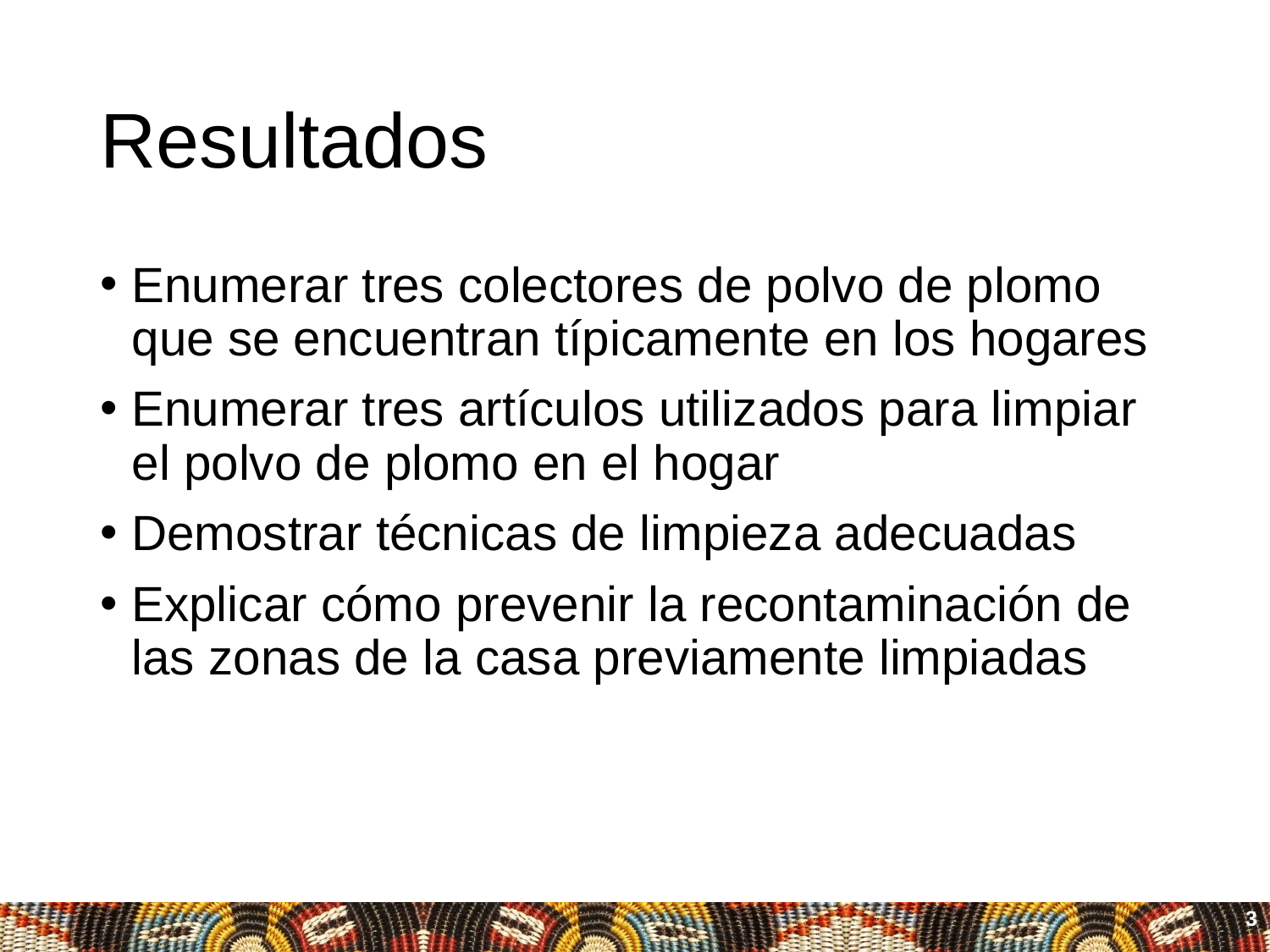

# Resultados
Enumerar tres colectores de polvo de plomo que se encuentran típicamente en los hogares
Enumerar tres artículos utilizados para limpiar el polvo de plomo en el hogar
Demostrar técnicas de limpieza adecuadas
Explicar cómo prevenir la recontaminación de las zonas de la casa previamente limpiadas
3